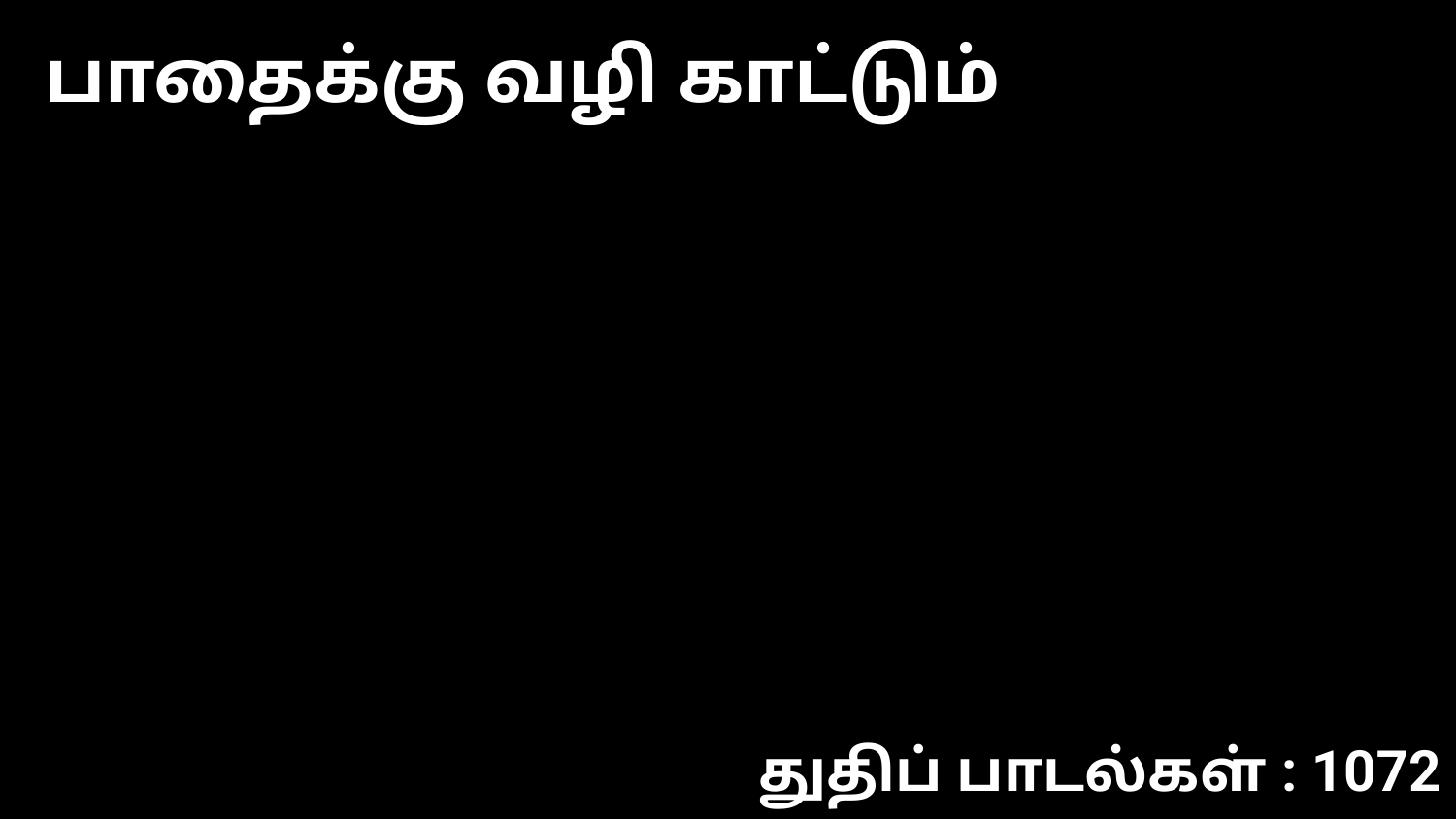

பாதைக்கு வழி காட்டும்
துதிப் பாடல்கள் : 1072